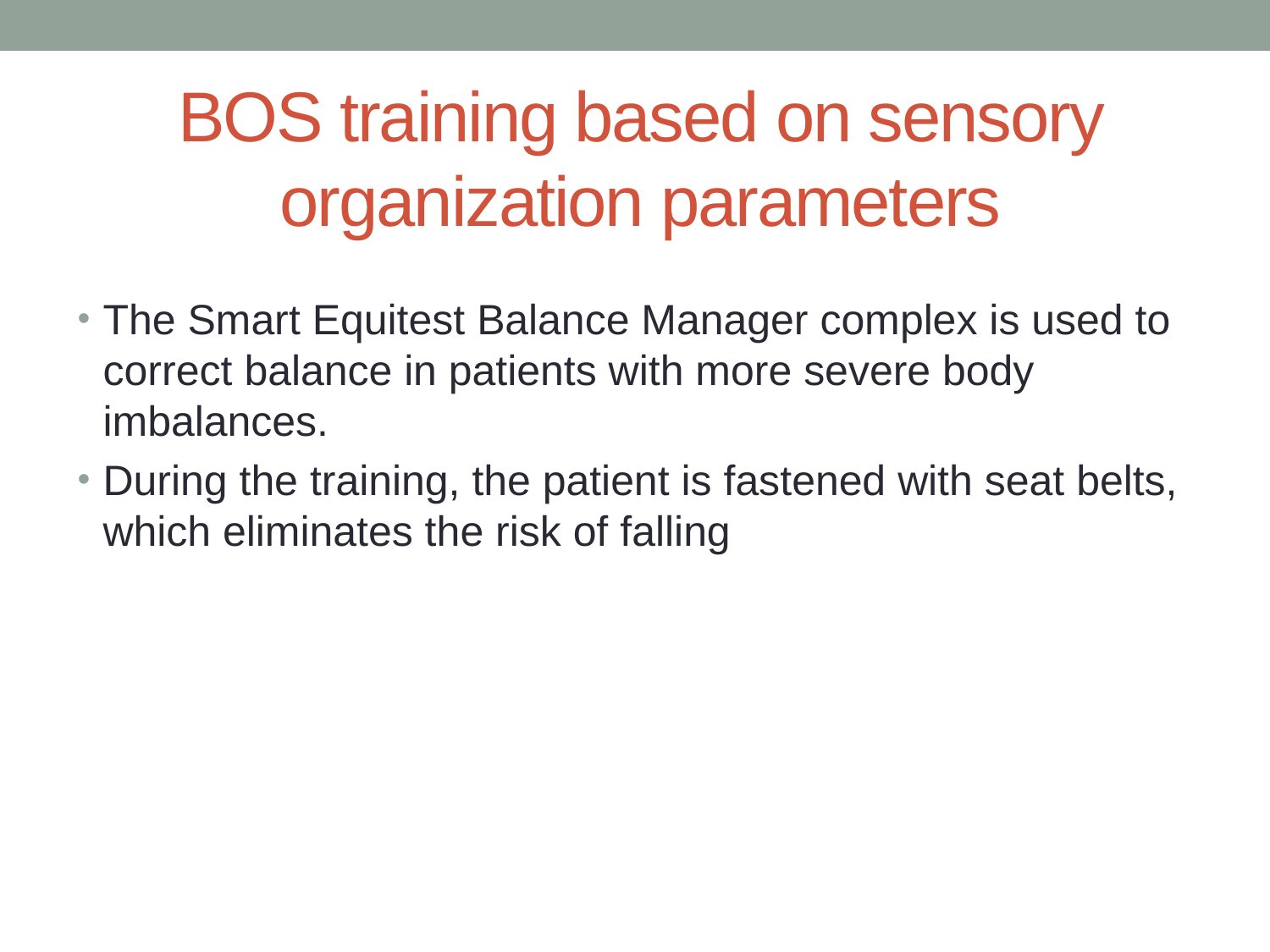

# BOS training based on sensory organization parameters
The Smart Equitest Balance Manager complex is used to correct balance in patients with more severe body imbalances.
During the training, the patient is fastened with seat belts, which eliminates the risk of falling